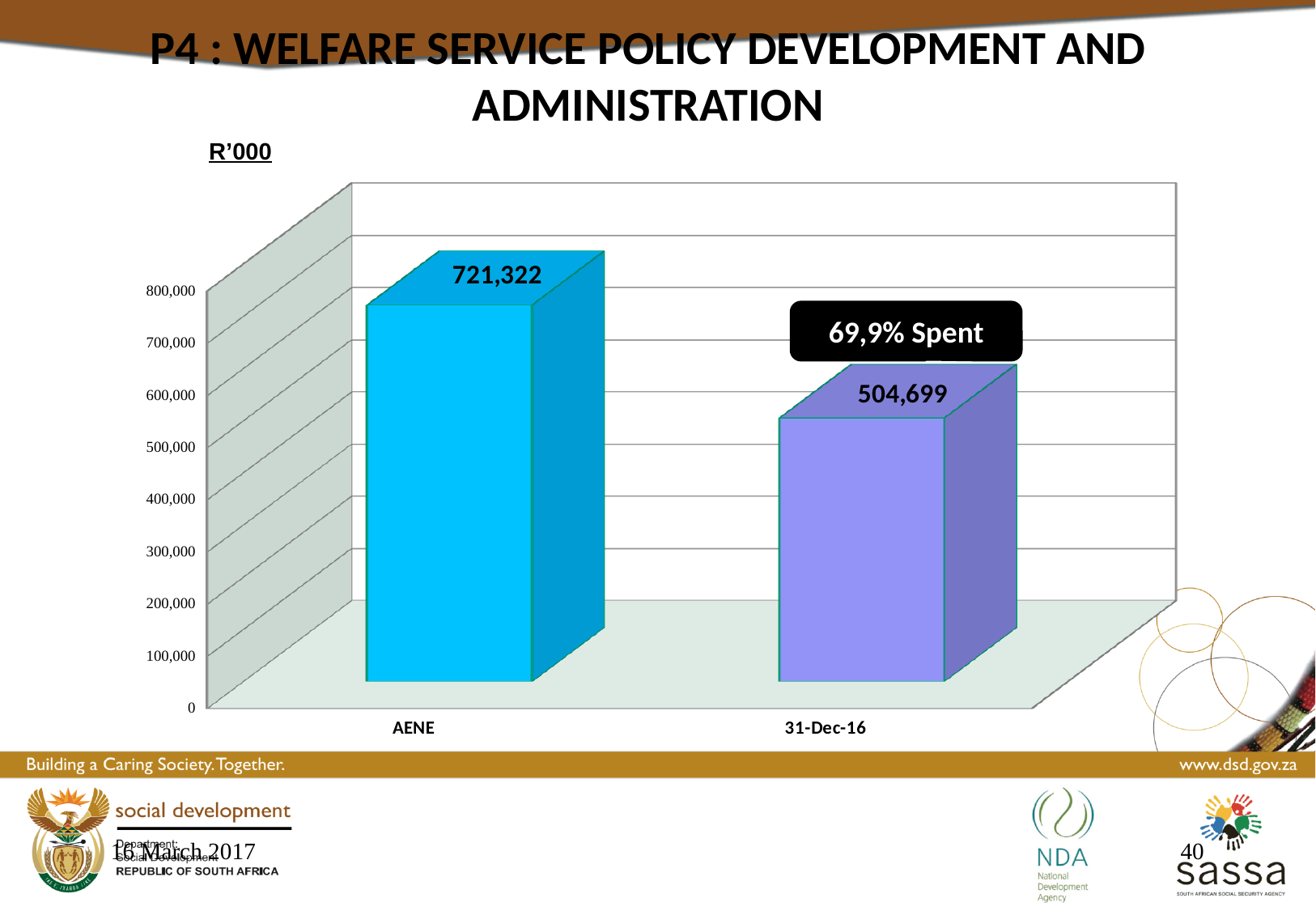

P4 : WELFARE SERVICE POLICY DEVELOPMENT AND ADMINISTRATION
R’000

[unsupported chart]

69,9% Spent
16 March 2017
40